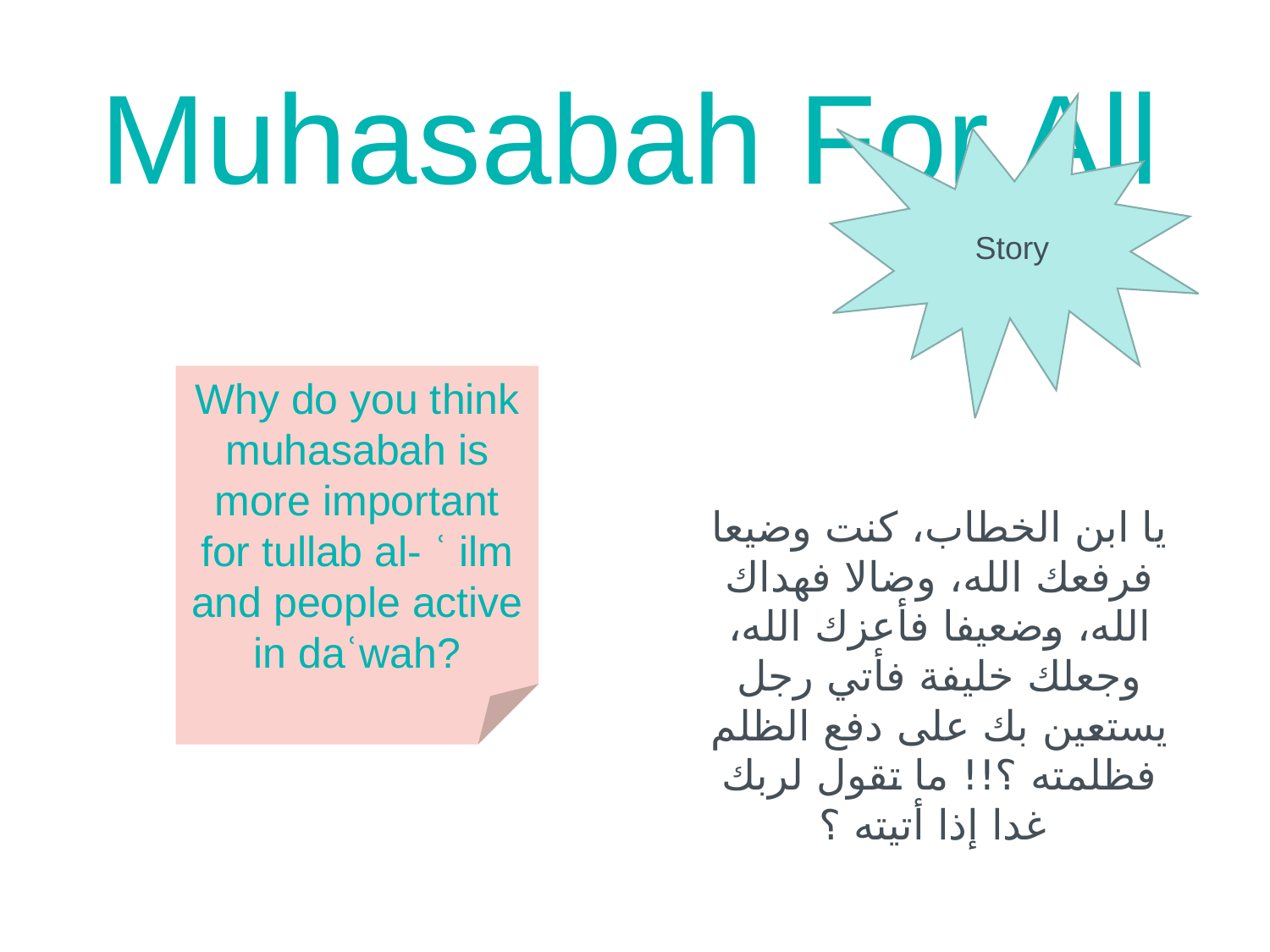

# Muhasabah For All
Story

يا ابن الخطاب، كنت وضيعا فرفعك الله، وضالا فهداك الله، وضعيفا فأعزك الله، وجعلك خليفة فأتي رجل يستعين بك على دفع الظلم فظلمته ؟!! ما تقول لربك غدا إذا أتيته ؟
Why do you think muhasabah is more important for tullab al- ʿ ilm and people active in daʿwah?